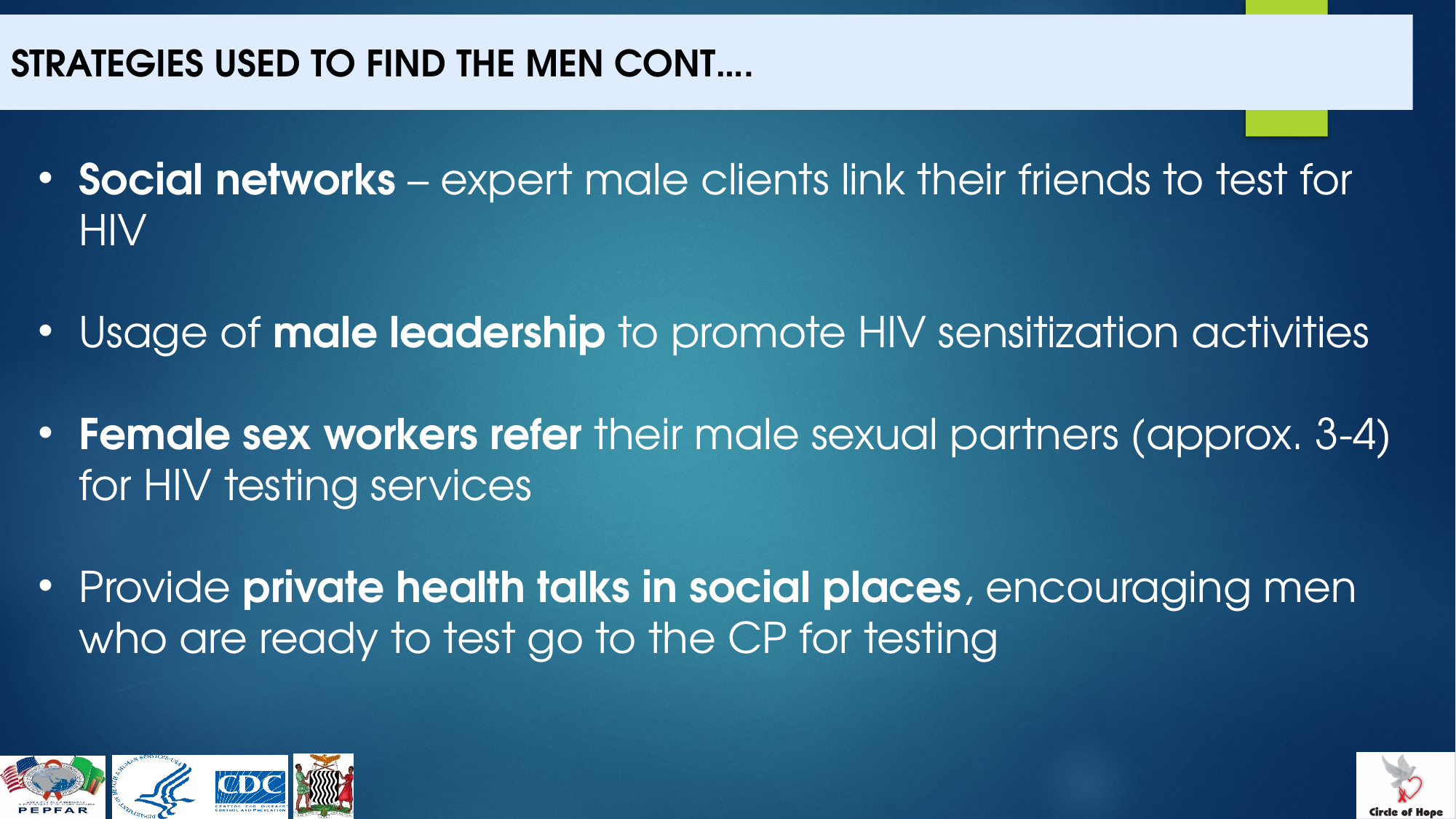

Strategies used to find the Men cont….
Social networks – expert male clients link their friends to test for HIV

Usage of male leadership to promote HIV sensitization activities

Female sex workers refer their male sexual partners (approx. 3-4) for HIV testing services

Provide private health talks in social places, encouraging men who are ready to test go to the CP for testing